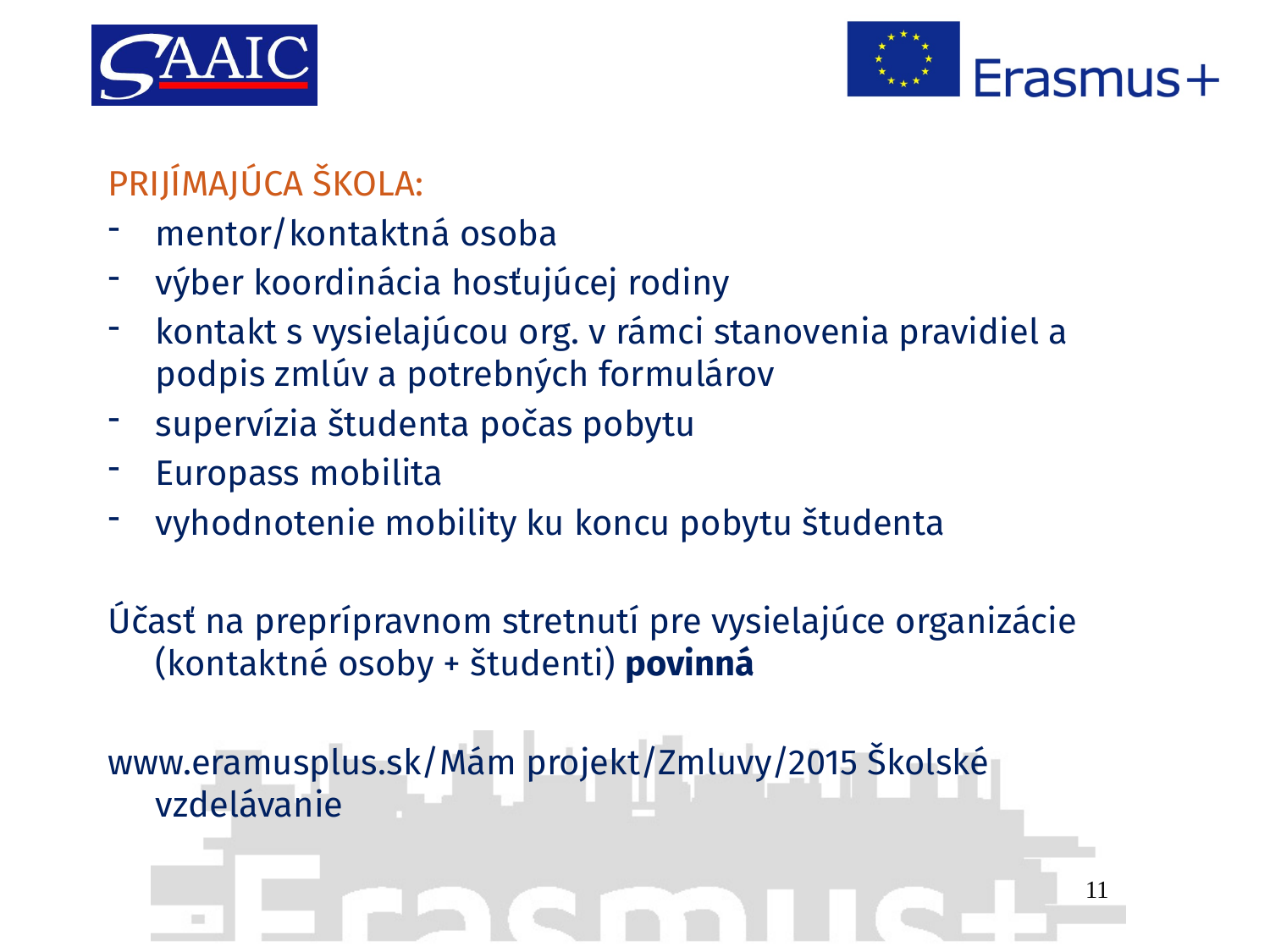

#
PRIJÍMAJÚCA ŠKOLA:
mentor/kontaktná osoba
výber koordinácia hosťujúcej rodiny
kontakt s vysielajúcou org. v rámci stanovenia pravidiel a    podpis zmlúv a potrebných formulárov
supervízia študenta počas pobytu
Europass mobilita
vyhodnotenie mobility ku koncu pobytu študenta

Účasť na preprípravnom stretnutí pre vysielajúce organizácie (kontaktné osoby + študenti) povinná

www.eramusplus.sk/Mám projekt/Zmluvy/2015 Školské vzdelávanie
11